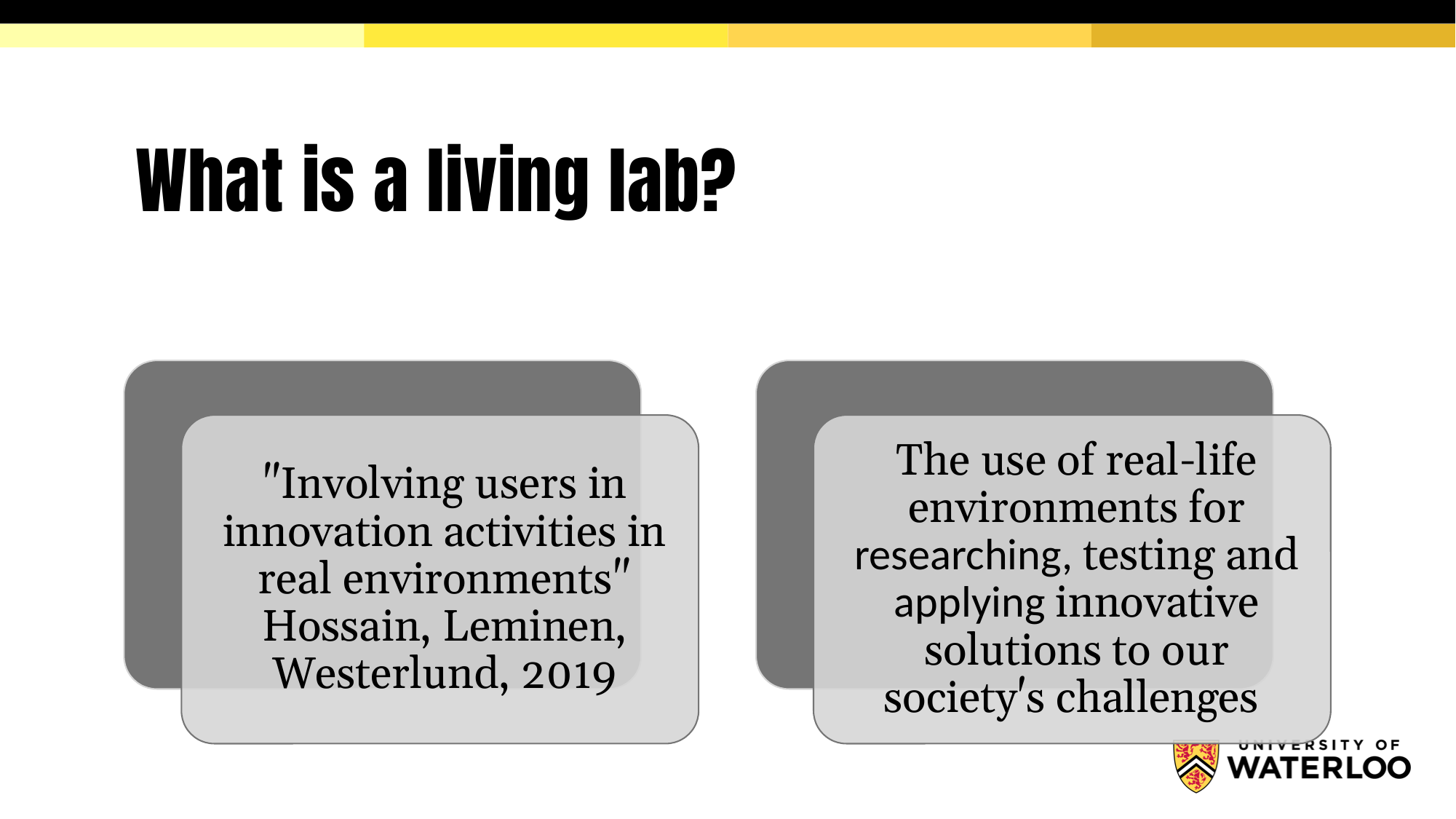

# What is a living lab?
"Involving users in innovation activities in real environments" Hossain, Leminen, Westerlund, 2019
The use of real-life environments for researching, testing and applying innovative solutions to our society's challenges